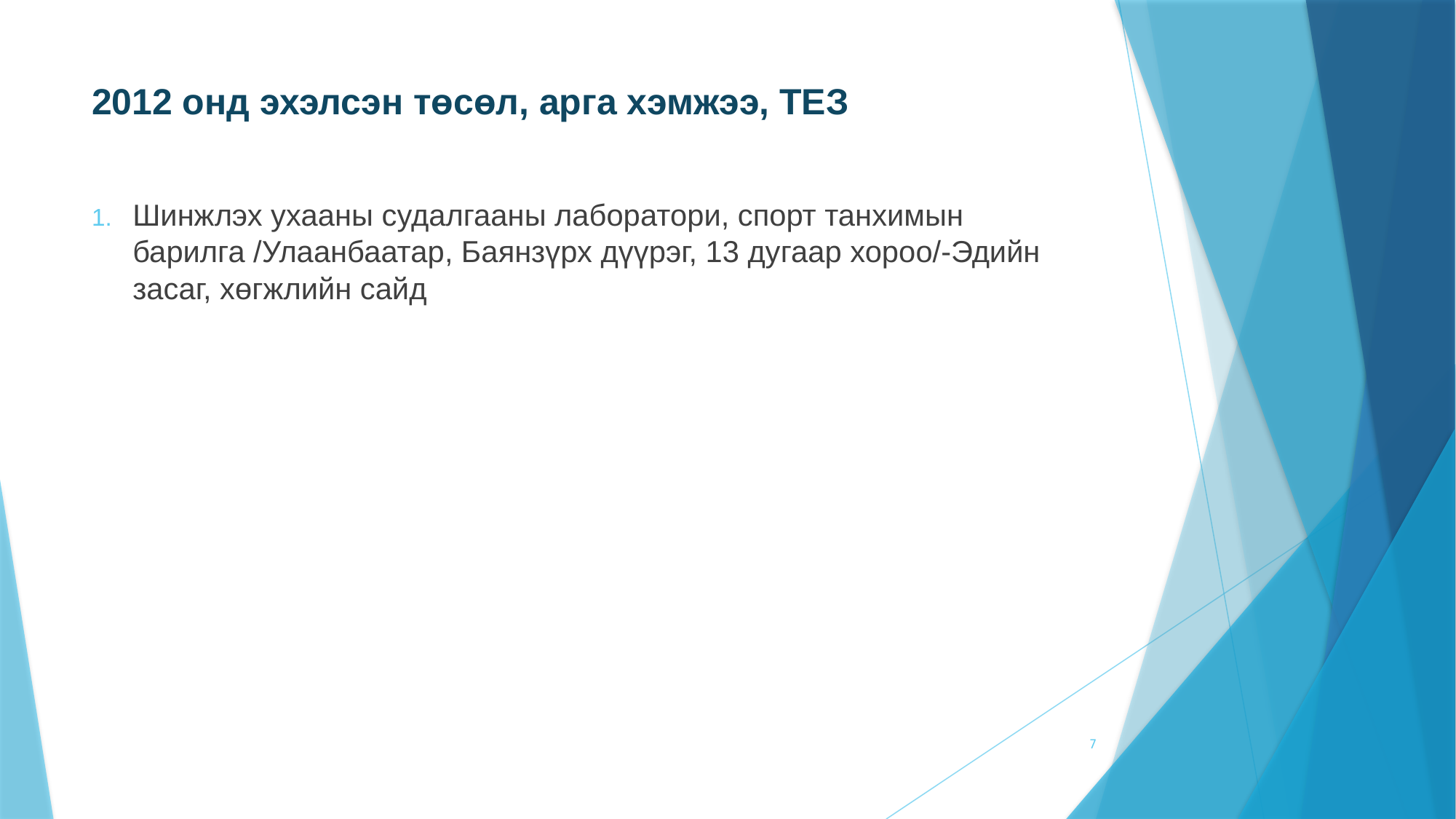

# 2012 онд эхэлсэн төсөл, арга хэмжээ, ТЕЗ
Шинжлэх ухааны судалгааны лаборатори, спорт танхимын барилга /Улаанбаатар, Баянзүрх дүүрэг, 13 дугаар хороо/-Эдийн засаг, хөгжлийн сайд
7